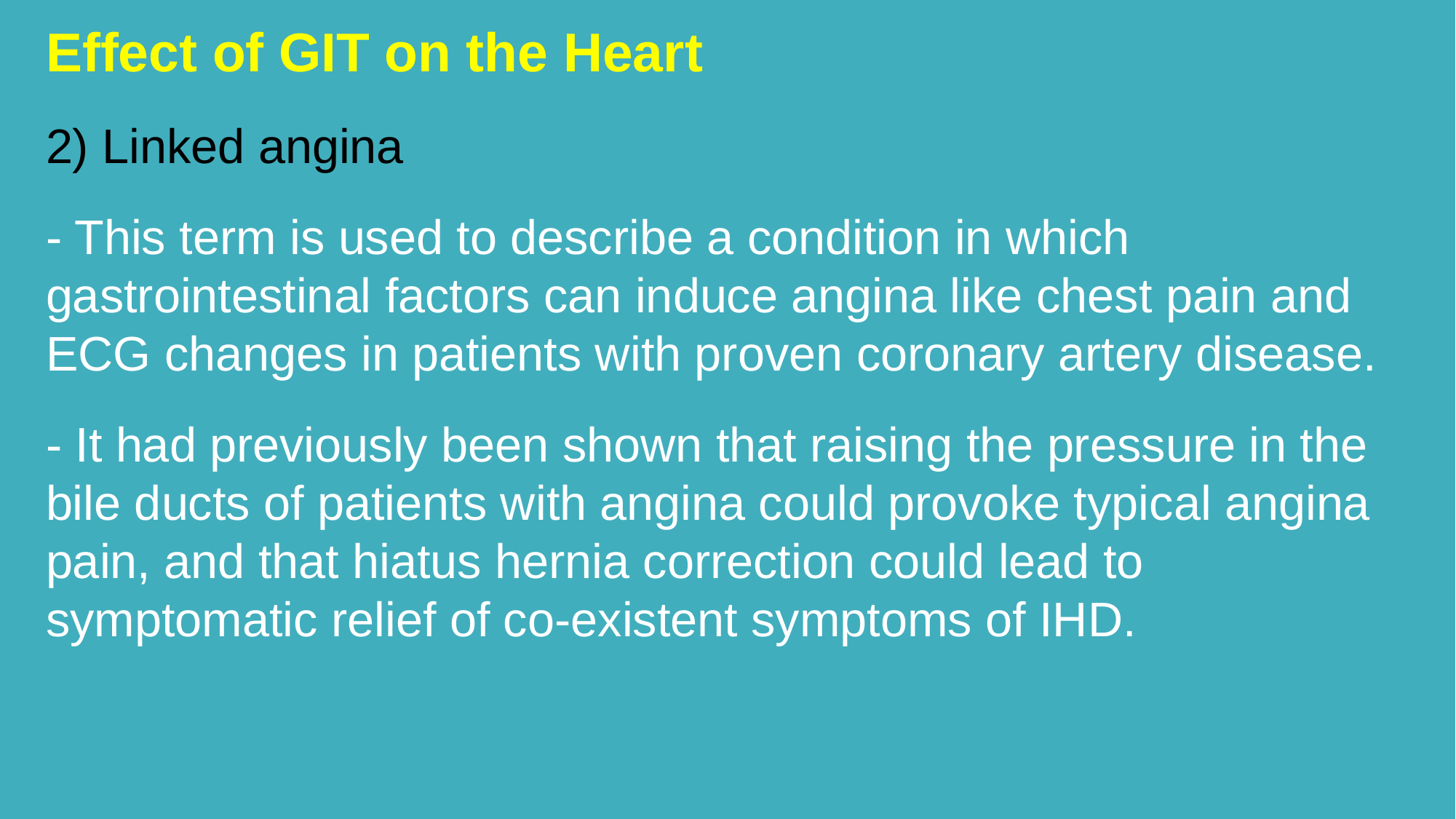

Effect of GIT on the Heart

2) Linked angina

- This term is used to describe a condition in which gastrointestinal factors can induce angina like chest pain and ECG changes in patients with proven coronary artery disease.

- It had previously been shown that raising the pressure in the bile ducts of patients with angina could provoke typical angina pain, and that hiatus hernia correction could lead to symptomatic relief of co-existent symptoms of IHD.